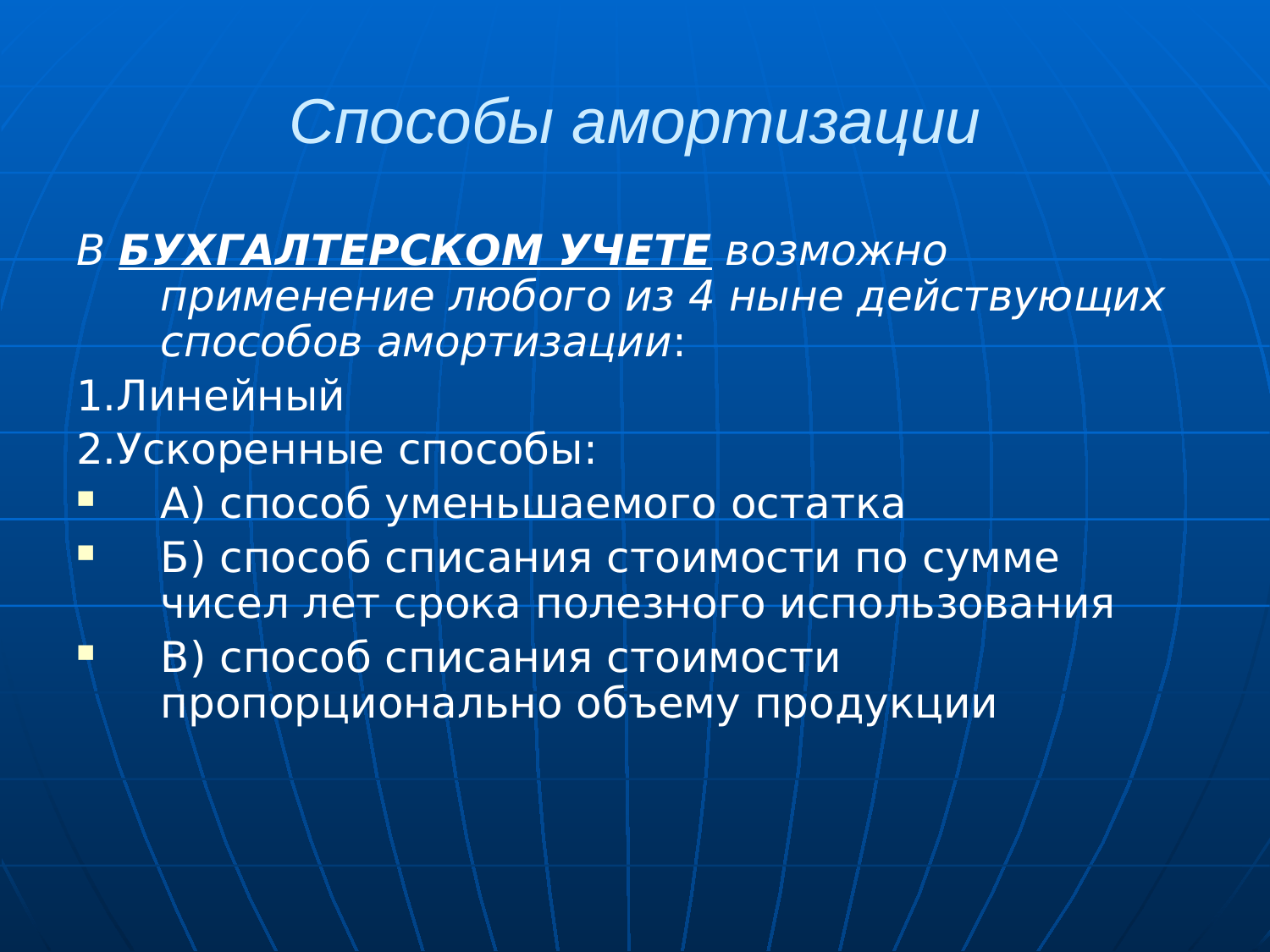

# Способы амортизации
В БУХГАЛТЕРСКОМ УЧЕТЕ возможно применение любого из 4 ныне действующих способов амортизации:
1.Линейный
2.Ускоренные способы:
А) способ уменьшаемого остатка
Б) способ списания стоимости по сумме чисел лет срока полезного использования
В) способ списания стоимости пропорционально объему продукции